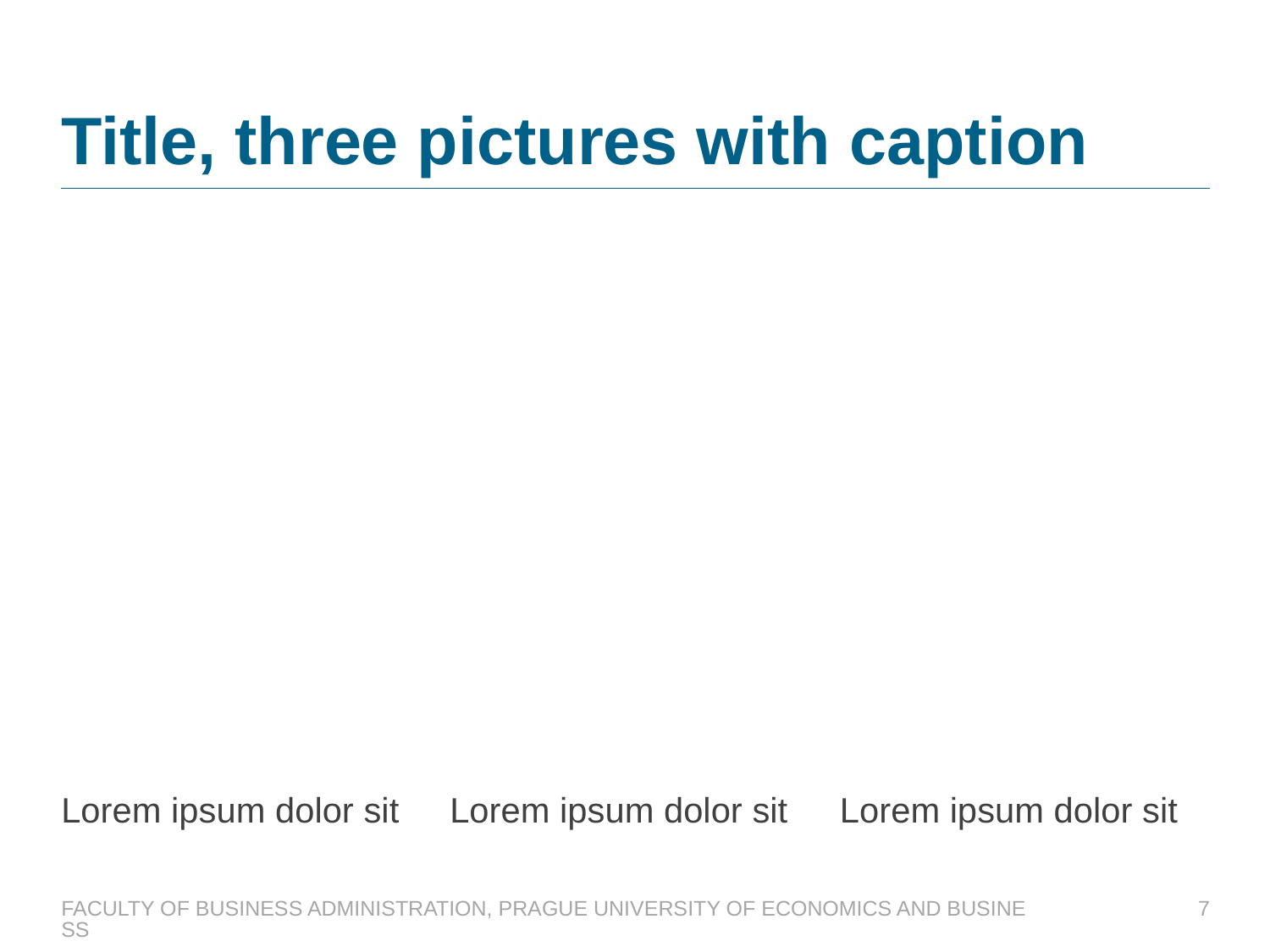

# Title, three pictures with caption

Lorem ipsum dolor sit
Lorem ipsum dolor sit
Lorem ipsum dolor sit
FACULTY OF BUSINESS ADMINISTRATION, PRAGUE UNIVERSITY OF ECONOMICS AND BUSINESS
7